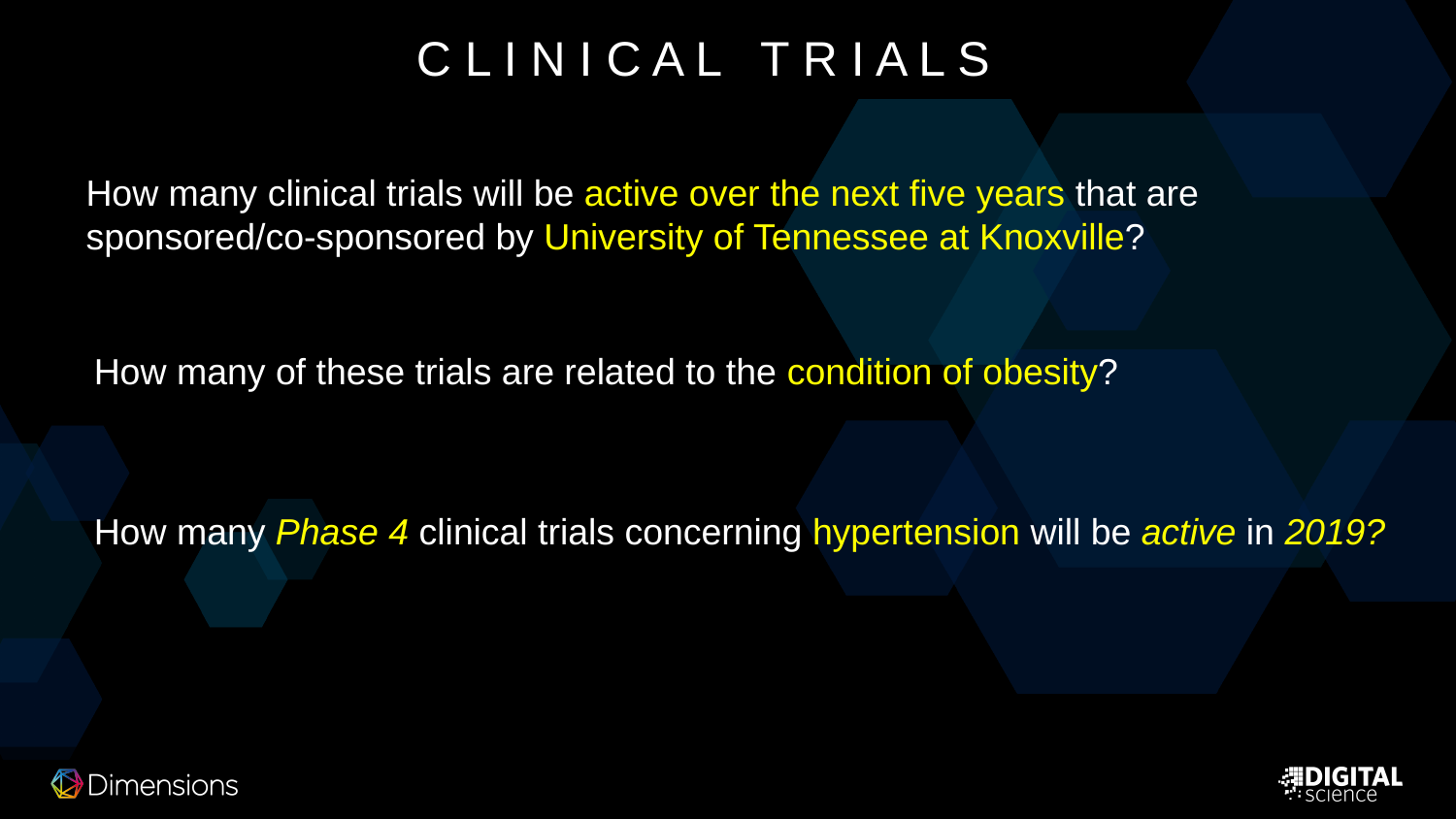

# C L I N I C A L   T R I A L S
How many clinical trials will be active over the next five years that are sponsored/co-sponsored by University of Tennessee at Knoxville?
How many of these trials are related to the condition of obesity?
How many Phase 4 clinical trials concerning hypertension will be active in 2019?